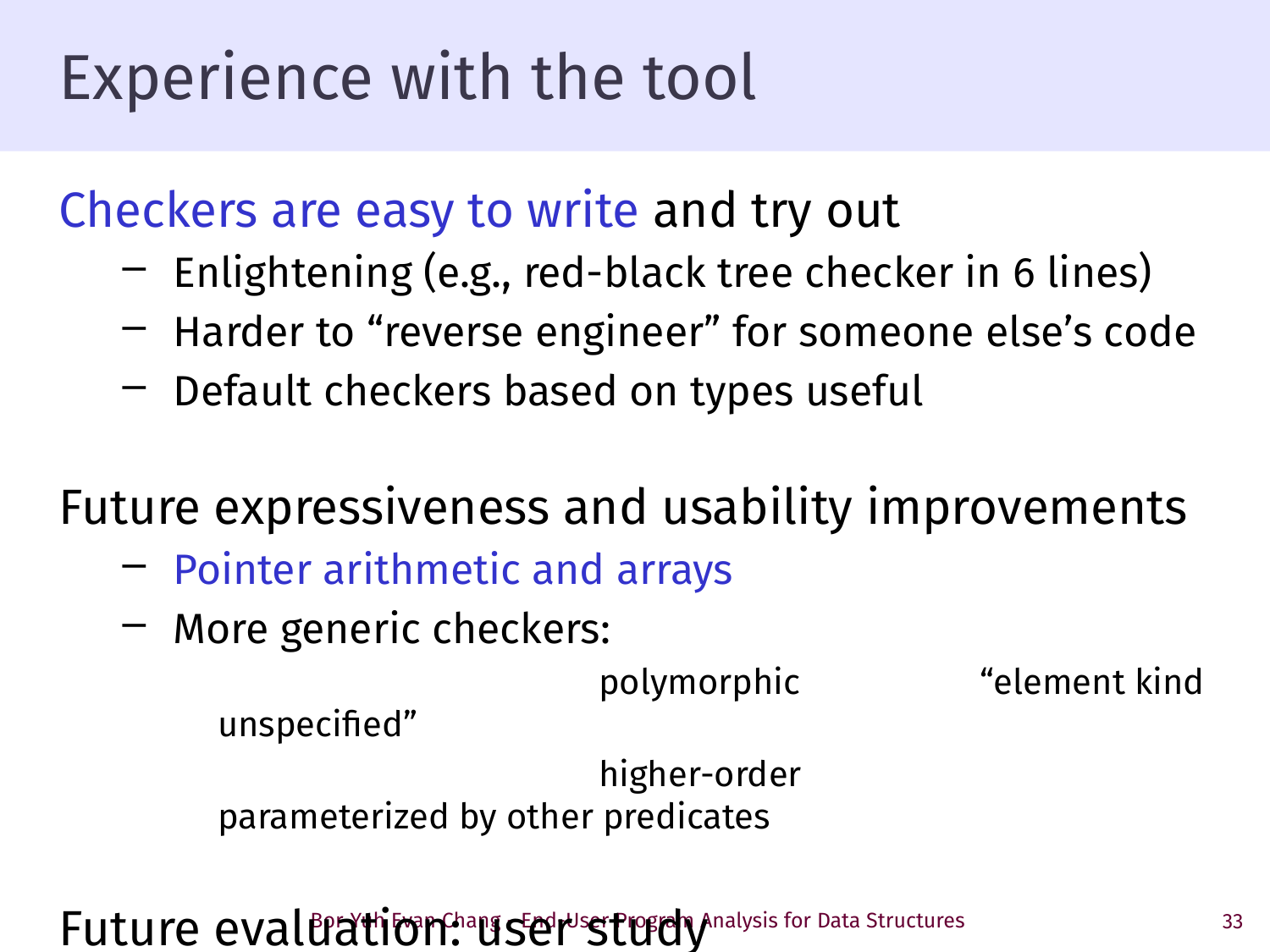

# Experience with the tool
Checkers are easy to write and try out
 Enlightening (e.g., red-black tree checker in 6 lines)
 Harder to “reverse engineer” for someone else’s code
 Default checkers based on types useful

Future expressiveness and usability improvements
 Pointer arithmetic and arrays
 More generic checkers:
				polymorphic		“element kind unspecified”
				higher-order		parameterized by other predicates

Future evaluation: user study
Bor-Yuh Evan Chang - End-User Program Analysis for Data Structures